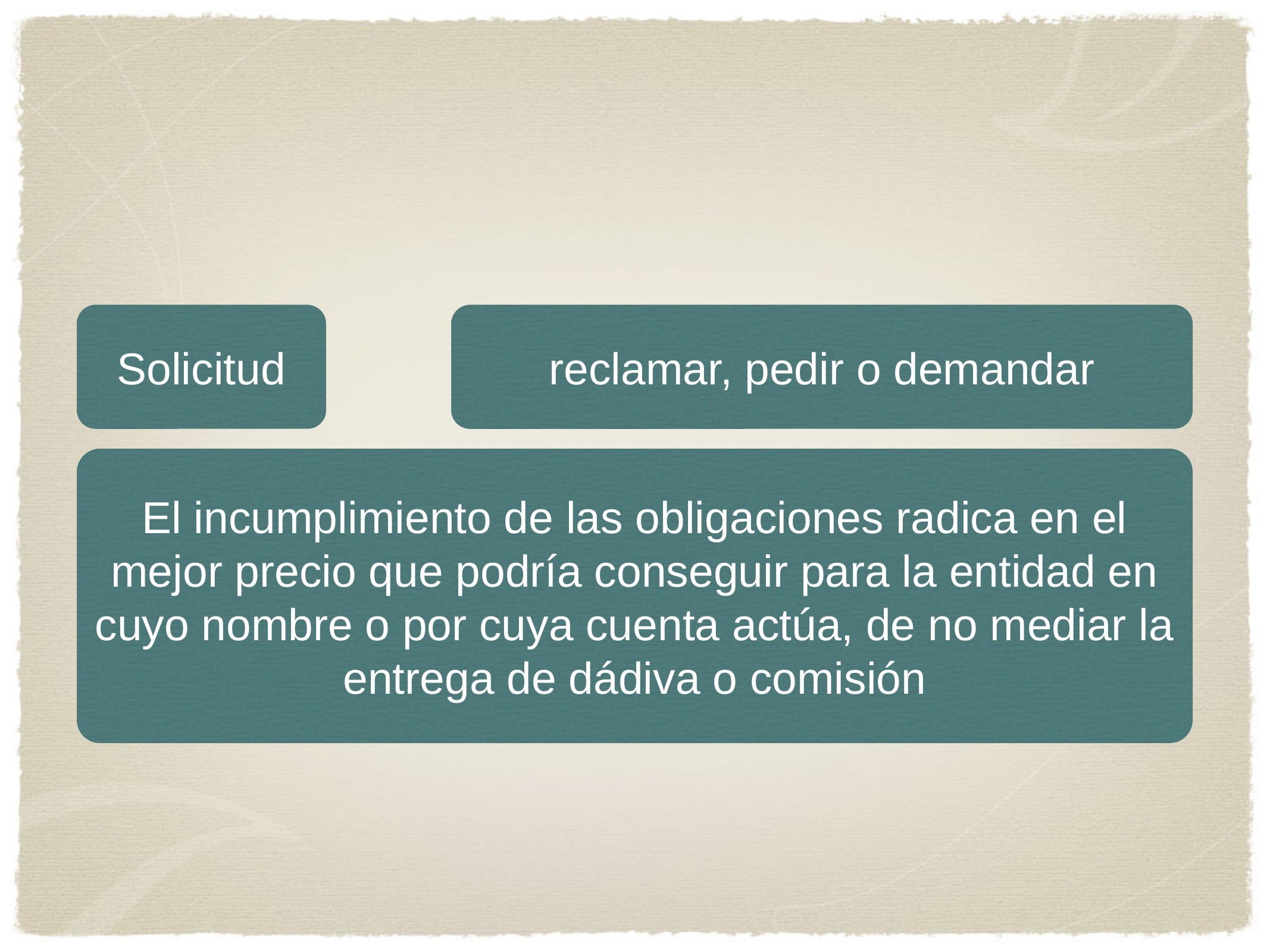

#
Solicitud
reclamar, pedir o demandar
El incumplimiento de las obligaciones radica en el mejor precio que podría conseguir para la entidad en cuyo nombre o por cuya cuenta actúa, de no mediar la entrega de dádiva o comisión